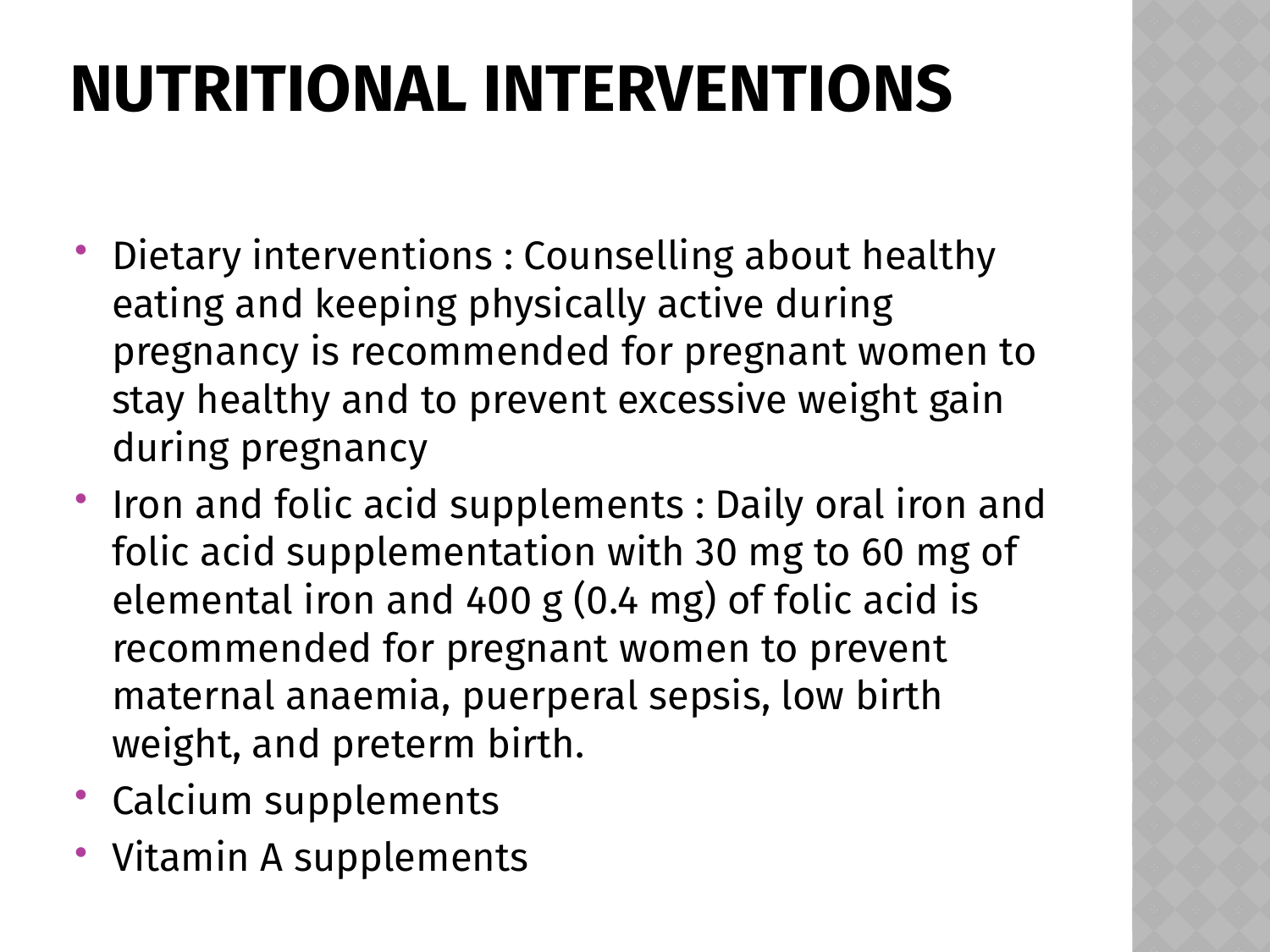

# Nutritional interventions
Dietary interventions : Counselling about healthy eating and keeping physically active during pregnancy is recommended for pregnant women to stay healthy and to prevent excessive weight gain during pregnancy
Iron and folic acid supplements : Daily oral iron and folic acid supplementation with 30 mg to 60 mg of elemental iron and 400 g (0.4 mg) of folic acid is recommended for pregnant women to prevent maternal anaemia, puerperal sepsis, low birth weight, and preterm birth.
Calcium supplements
Vitamin A supplements